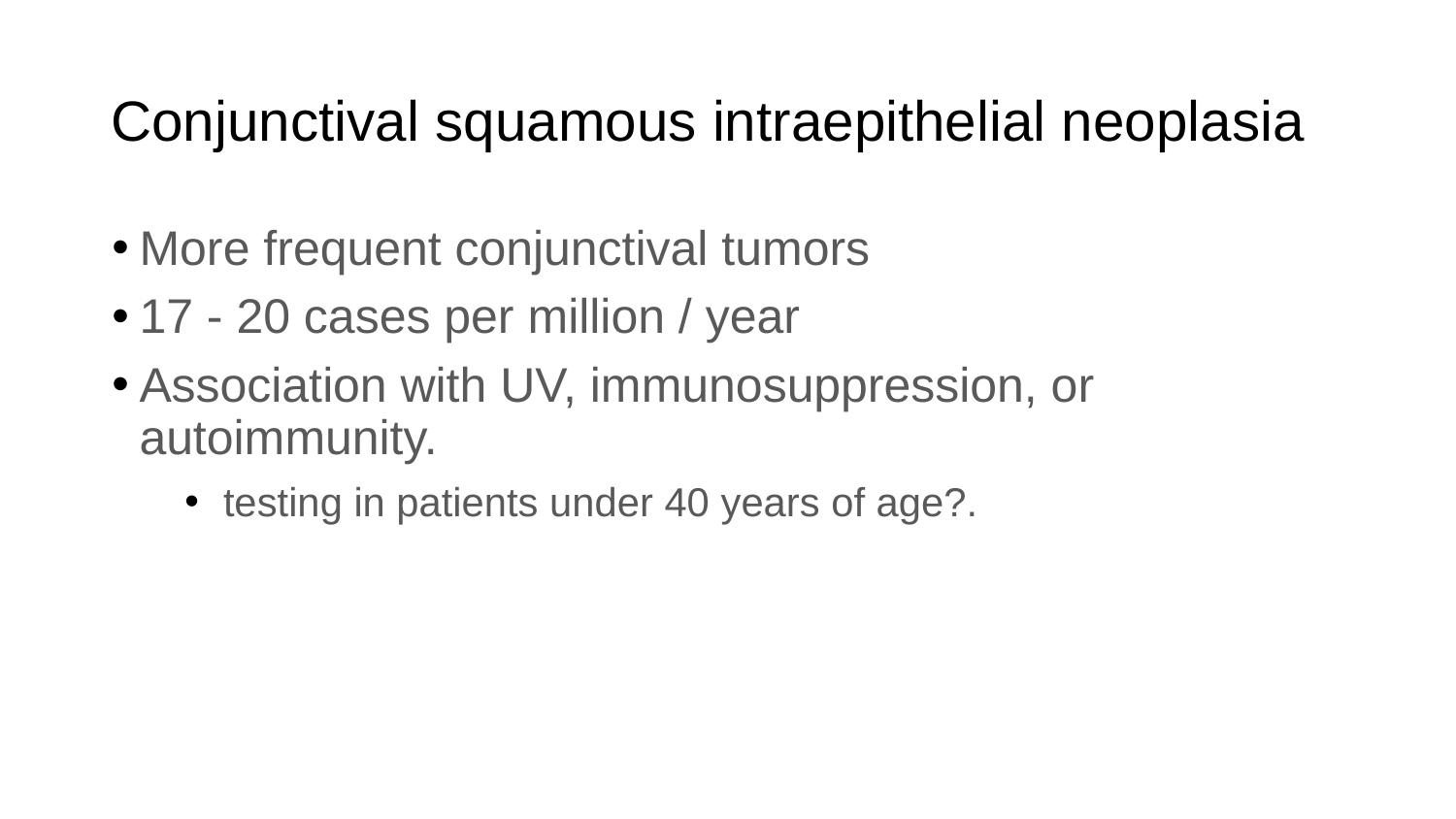

# Conjunctival squamous intraepithelial neoplasia
More frequent conjunctival tumors
17 - 20 cases per million / year
Association with UV, immunosuppression, or autoimmunity.
 testing in patients under 40 years of age?.